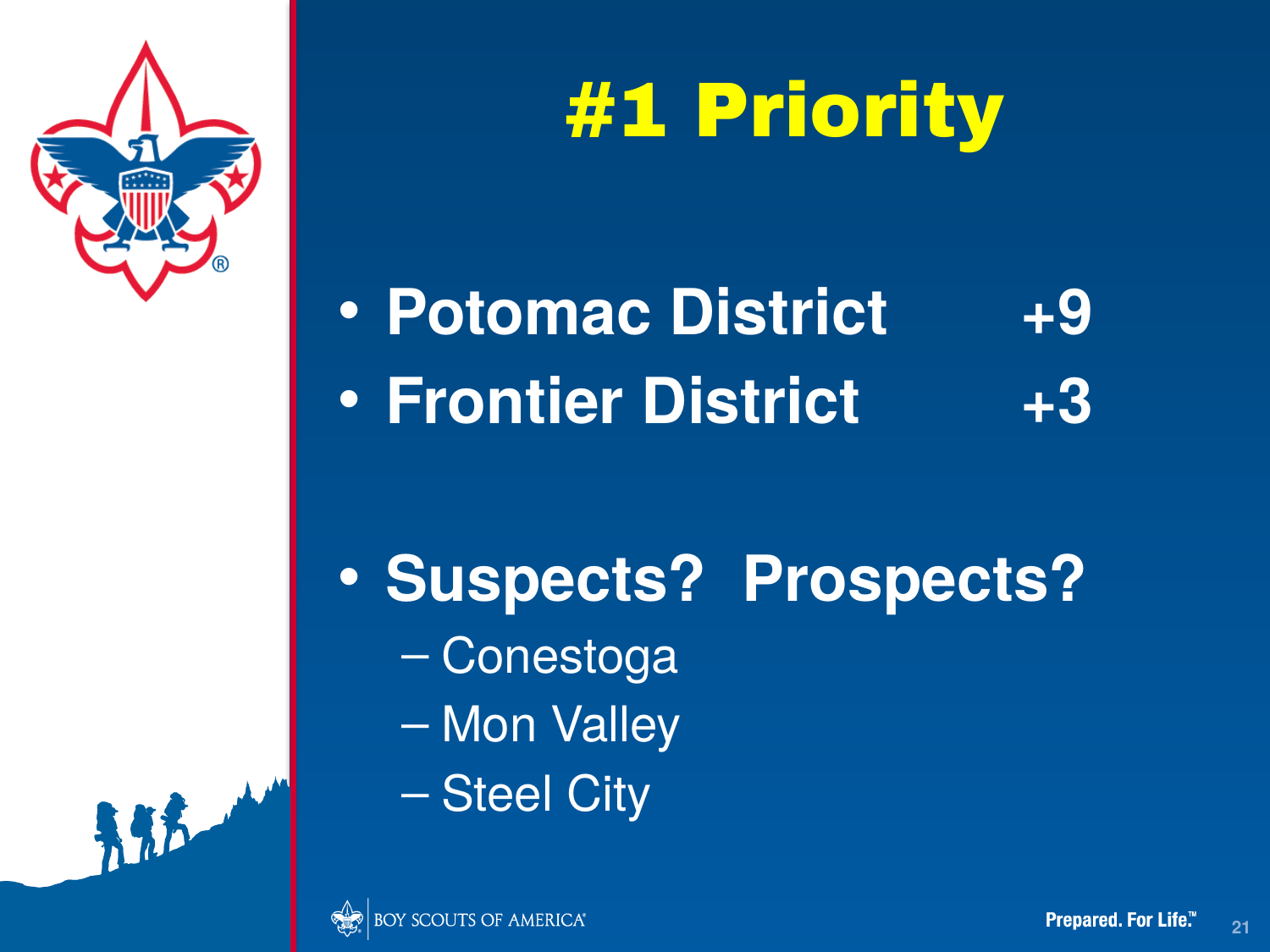

#1 Priority
Potomac District		+9
Frontier District 		+3

Suspects?  Prospects?
Conestoga
Mon Valley
Steel City

21